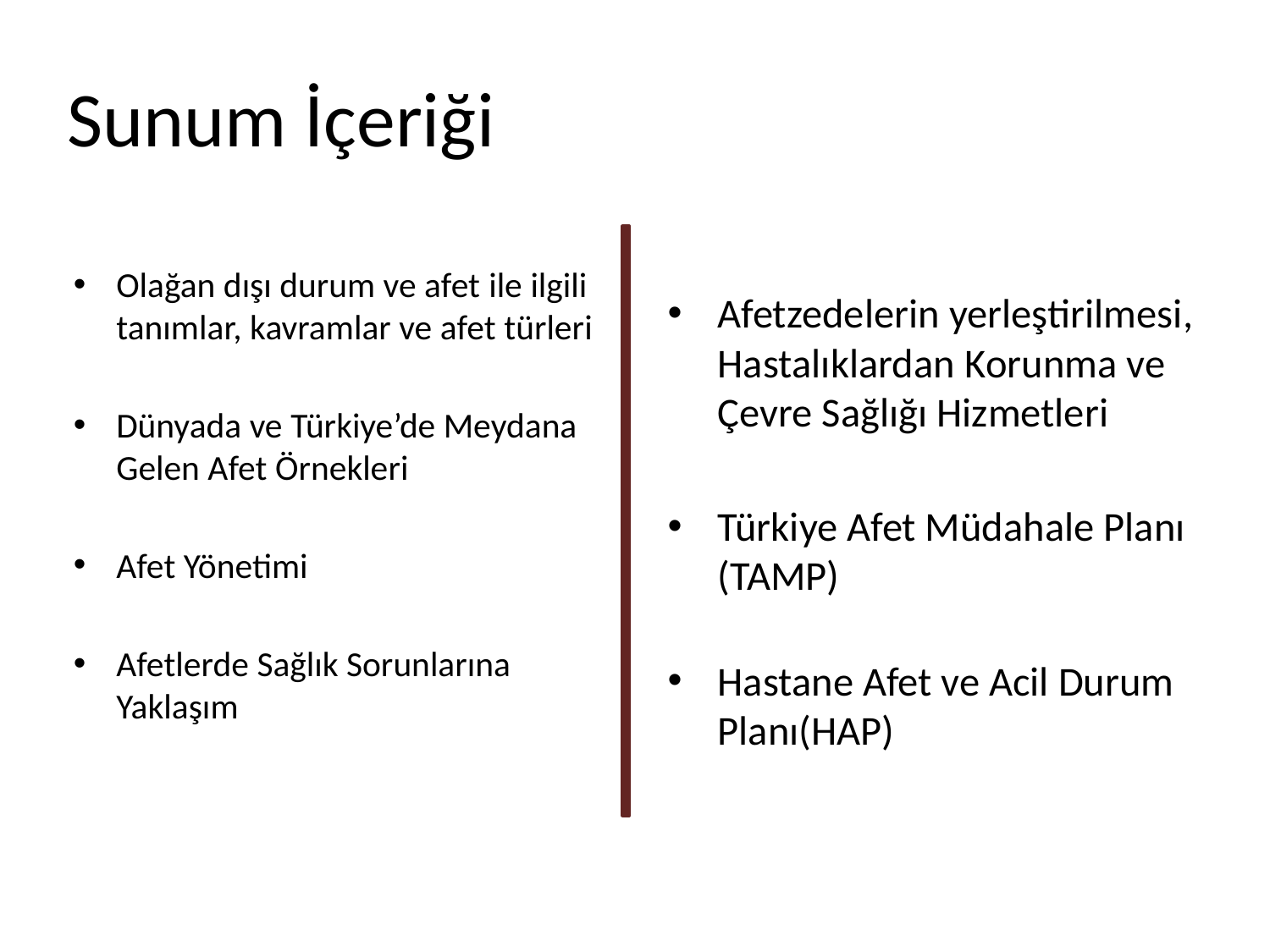

# Sunum İçeriği

Afetzedelerin yerleştirilmesi, Hastalıklardan Korunma ve Çevre Sağlığı Hizmetleri

Türkiye Afet Müdahale Planı
(TAMP)

Hastane Afet ve Acil Durum Planı(HAP)

Olağan dışı durum ve afet ile ilgili tanımlar, kavramlar ve afet türleri

Dünyada ve Türkiye’de Meydana Gelen Afet Örnekleri

Afet Yönetimi

Afetlerde Sağlık Sorunlarına Yaklaşım